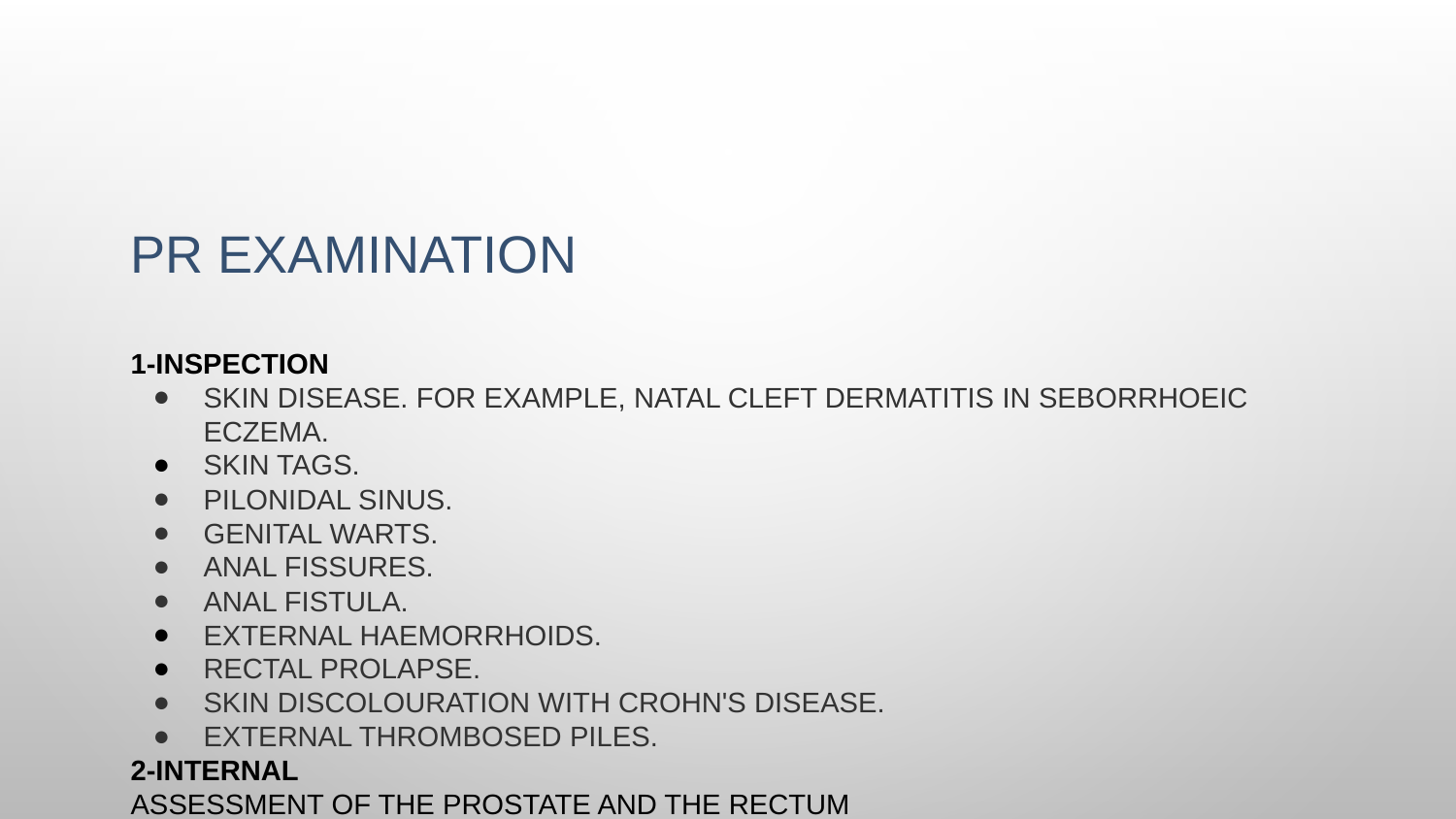

# PR Examination
1-Inspection
Skin disease. For example, natal cleft dermatitis in seborrhoeic eczema.
Skin tags.
Pilonidal sinus.
Genital warts.
Anal fissures.
Anal fistula.
External haemorrhoids.
Rectal prolapse.
Skin discolouration with Crohn's disease.
External thrombosed piles.
2-Internal
Assessment of the prostate and the rectum